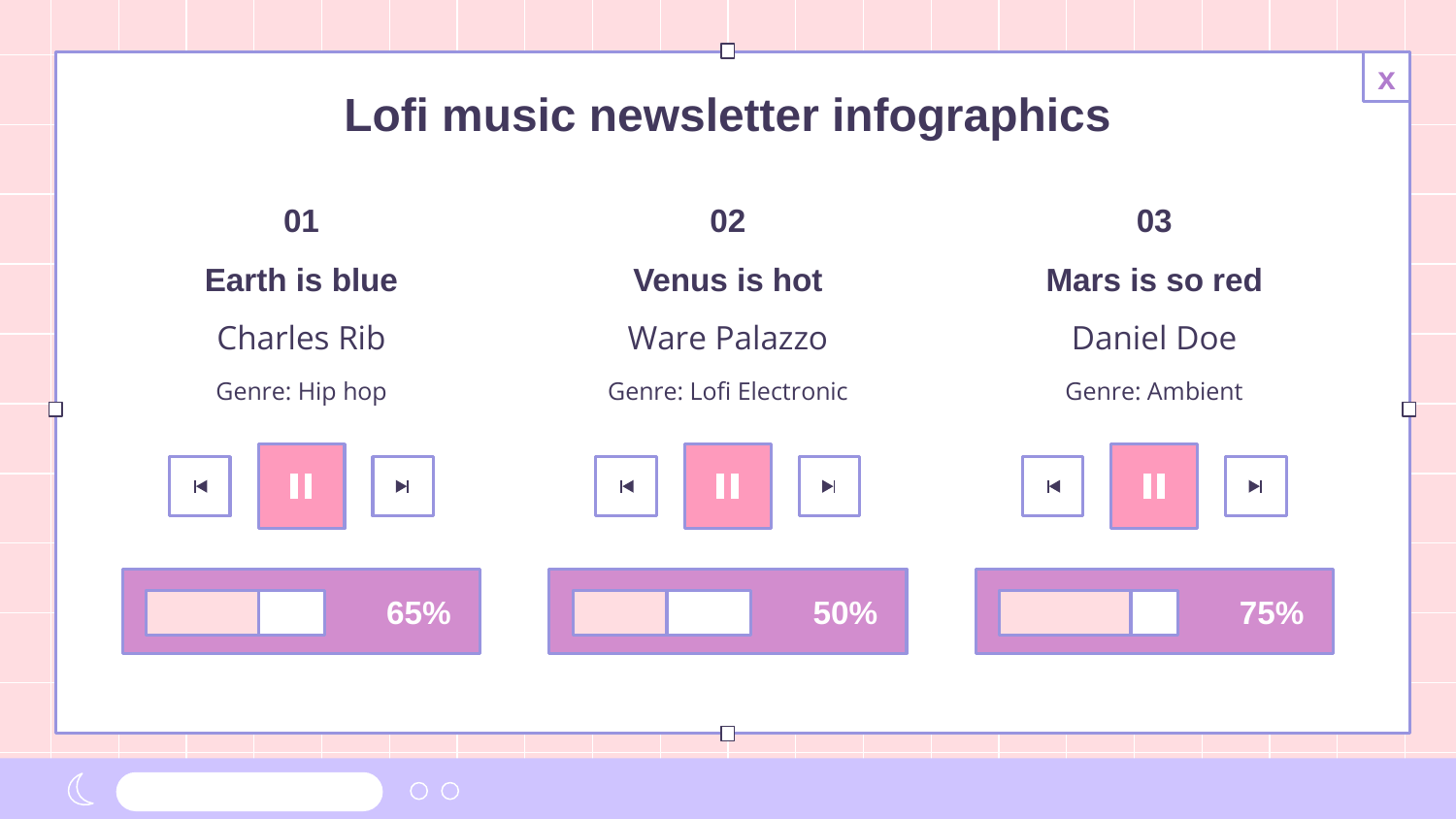

# Lofi music newsletter infographics
01
Earth is blue
Charles Rib
Genre: Hip hop
02
Venus is hot
Ware Palazzo
Genre: Lofi Electronic
03
Mars is so red
Daniel Doe
Genre: Ambient

65%
50%
75%